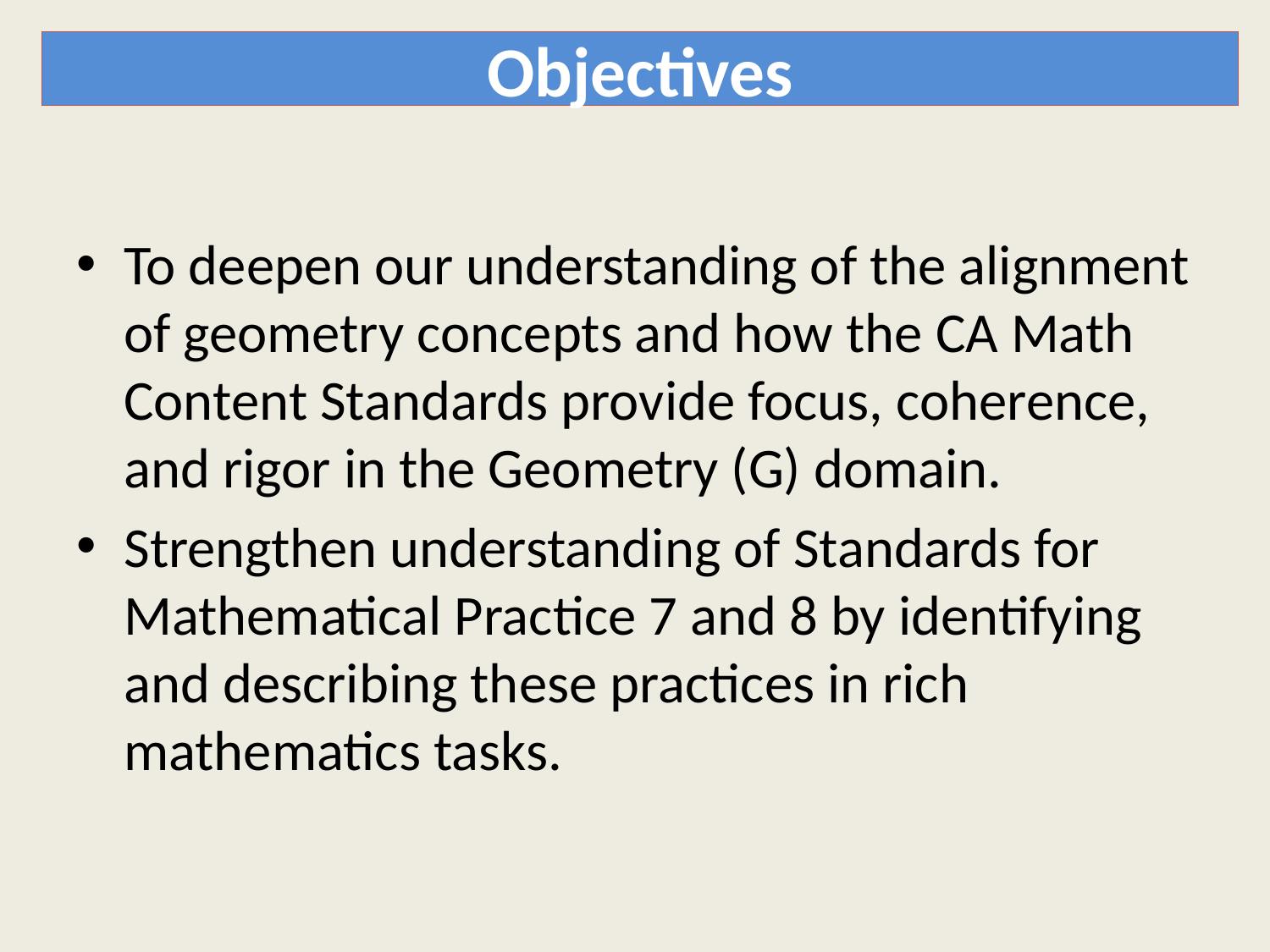

Objectives
To deepen our understanding of the alignment of geometry concepts and how the CA Math Content Standards provide focus, coherence, and rigor in the Geometry (G) domain.
Strengthen understanding of Standards for Mathematical Practice 7 and 8 by identifying and describing these practices in rich mathematics tasks.